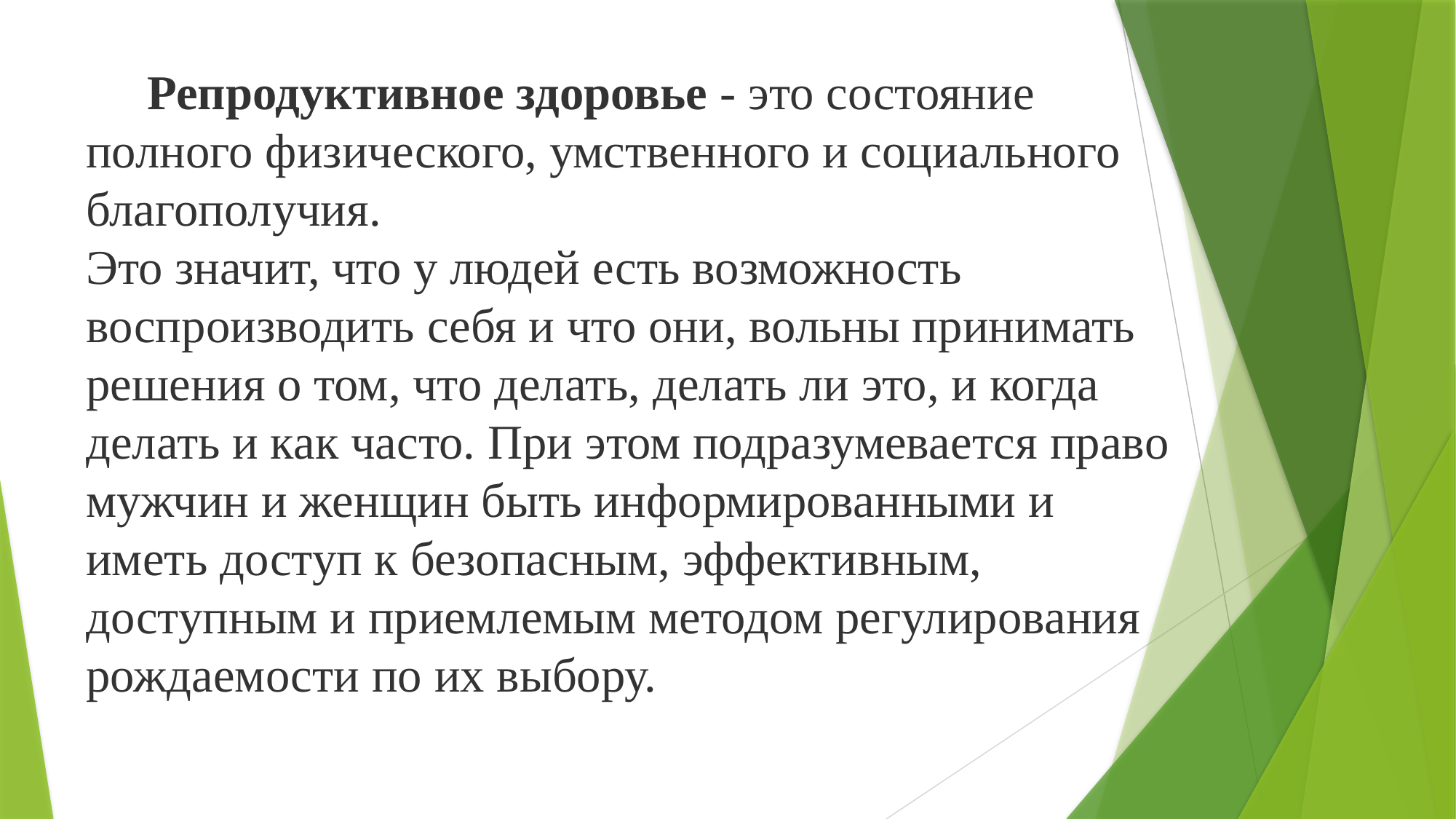

Репродуктивное здоровье - это состояние
полного физического, умственного и социального
благополучия.
Это значит, что у людей есть возможность
воспроизводить себя и что они, вольны принимать
решения о том, что делать, делать ли это, и когда
делать и как часто. При этом подразумевается право
мужчин и женщин быть информированными и
иметь доступ к безопасным, эффективным,
доступным и приемлемым методом регулирования
рождаемости по их выбору.